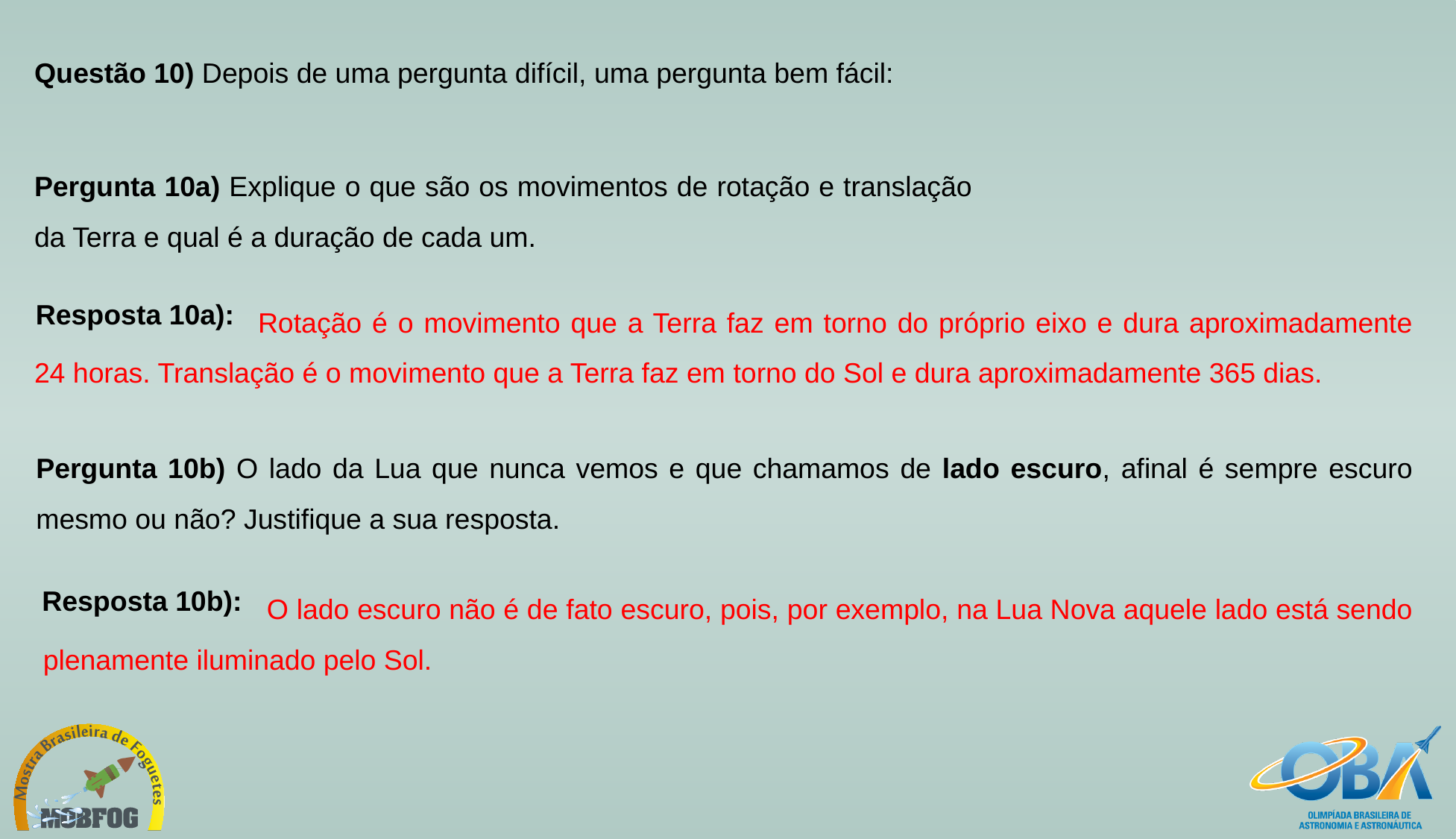

Questão 10) Depois de uma pergunta difícil, uma pergunta bem fácil:
Pergunta 10a) Explique o que são os movimentos de rotação e translação da Terra e qual é a duração de cada um.
		Rotação é o movimento que a Terra faz em torno do próprio eixo e dura aproximadamente 24 horas. Translação é o movimento que a Terra faz em torno do Sol e dura aproximadamente 365 dias.
Resposta 10a):
Pergunta 10b) O lado da Lua que nunca vemos e que chamamos de lado escuro, afinal é sempre escuro mesmo ou não? Justifique a sua resposta.
		O lado escuro não é de fato escuro, pois, por exemplo, na Lua Nova aquele lado está sendo plenamente iluminado pelo Sol.
Resposta 10b):